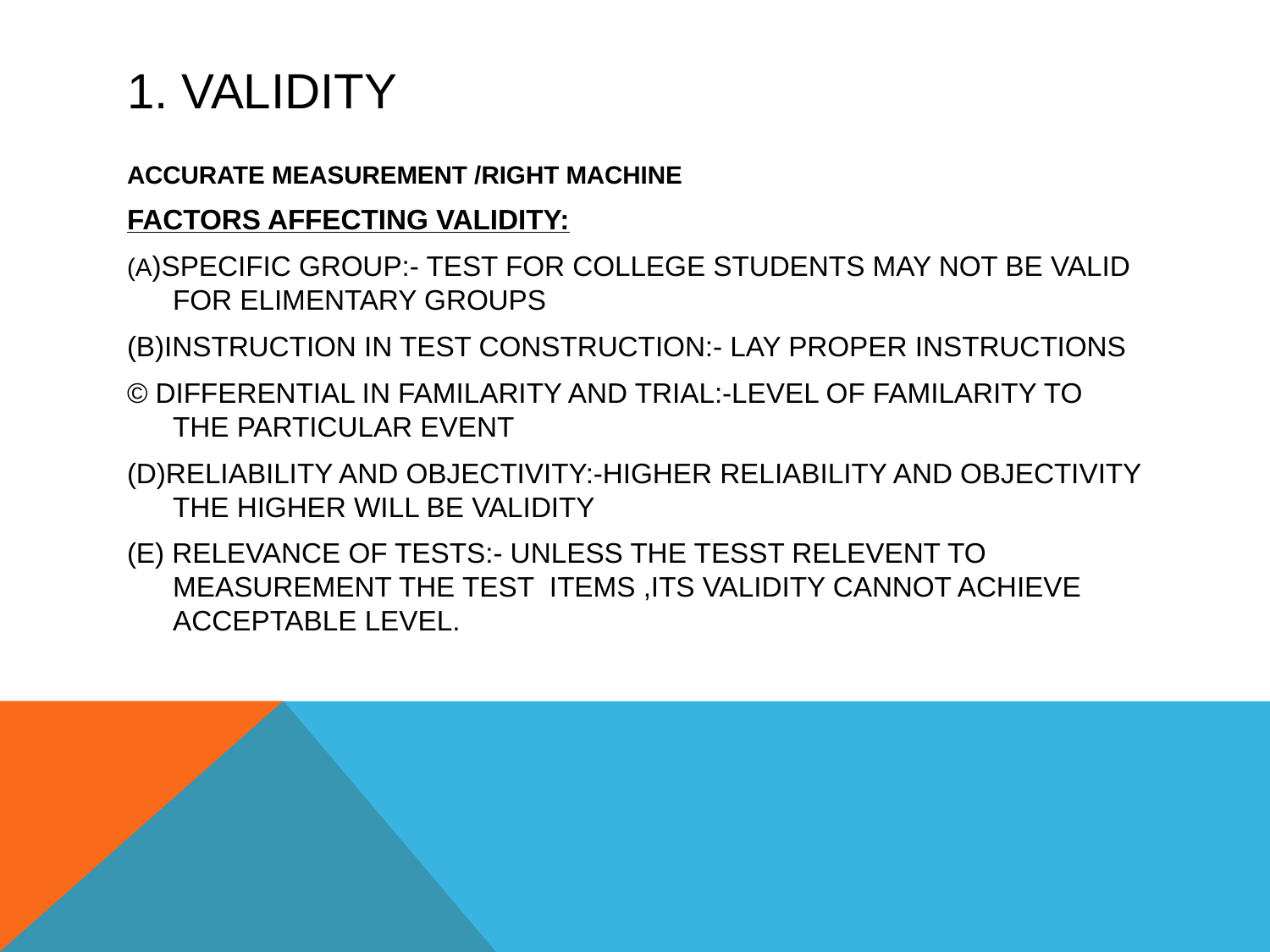

# 1. VALIDITY
ACCURATE MEASUREMENT /RIGHT MACHINE
FACTORS AFFECTING VALIDITY:
(A)SPECIFIC GROUP:- TEST FOR COLLEGE STUDENTS MAY NOT BE VALID FOR ELIMENTARY GROUPS
(B)INSTRUCTION IN TEST CONSTRUCTION:- LAY PROPER INSTRUCTIONS
© DIFFERENTIAL IN FAMILARITY AND TRIAL:-LEVEL OF FAMILARITY TO THE PARTICULAR EVENT
(D)RELIABILITY AND OBJECTIVITY:-HIGHER RELIABILITY AND OBJECTIVITY THE HIGHER WILL BE VALIDITY
(E) RELEVANCE OF TESTS:- UNLESS THE TESST RELEVENT TO MEASUREMENT THE TEST  ITEMS ,ITS VALIDITY CANNOT ACHIEVE ACCEPTABLE LEVEL.